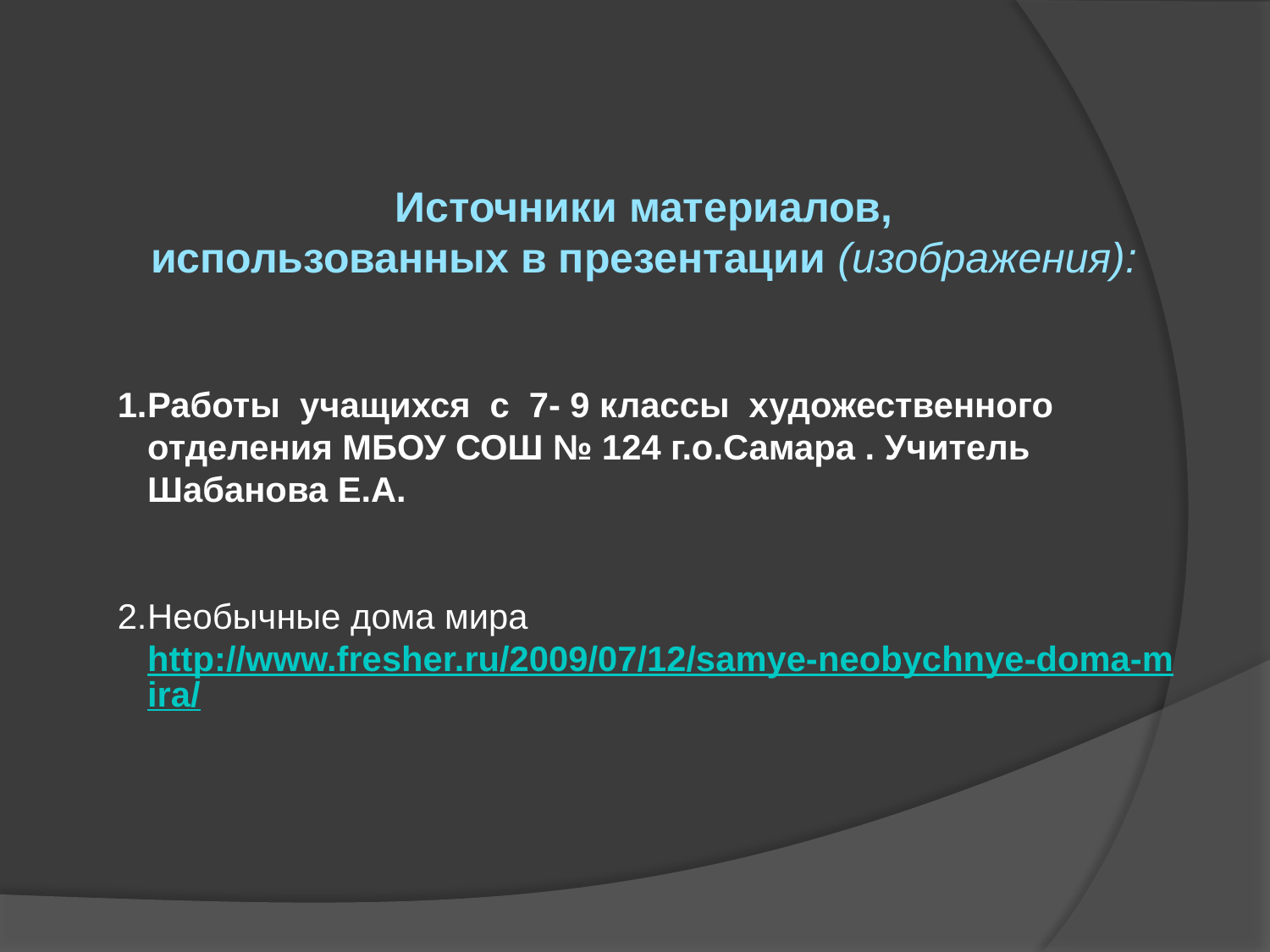

Источники материалов,
использованных в презентации (изображения):

Работы  учащихся  с  7- 9 классы  художественного отделения МБОУ СОШ № 124 г.о.Самара . Учитель Шабанова Е.А.

Необычные дома мира  http://www.fresher.ru/2009/07/12/samye-neobychnye-doma-mira/